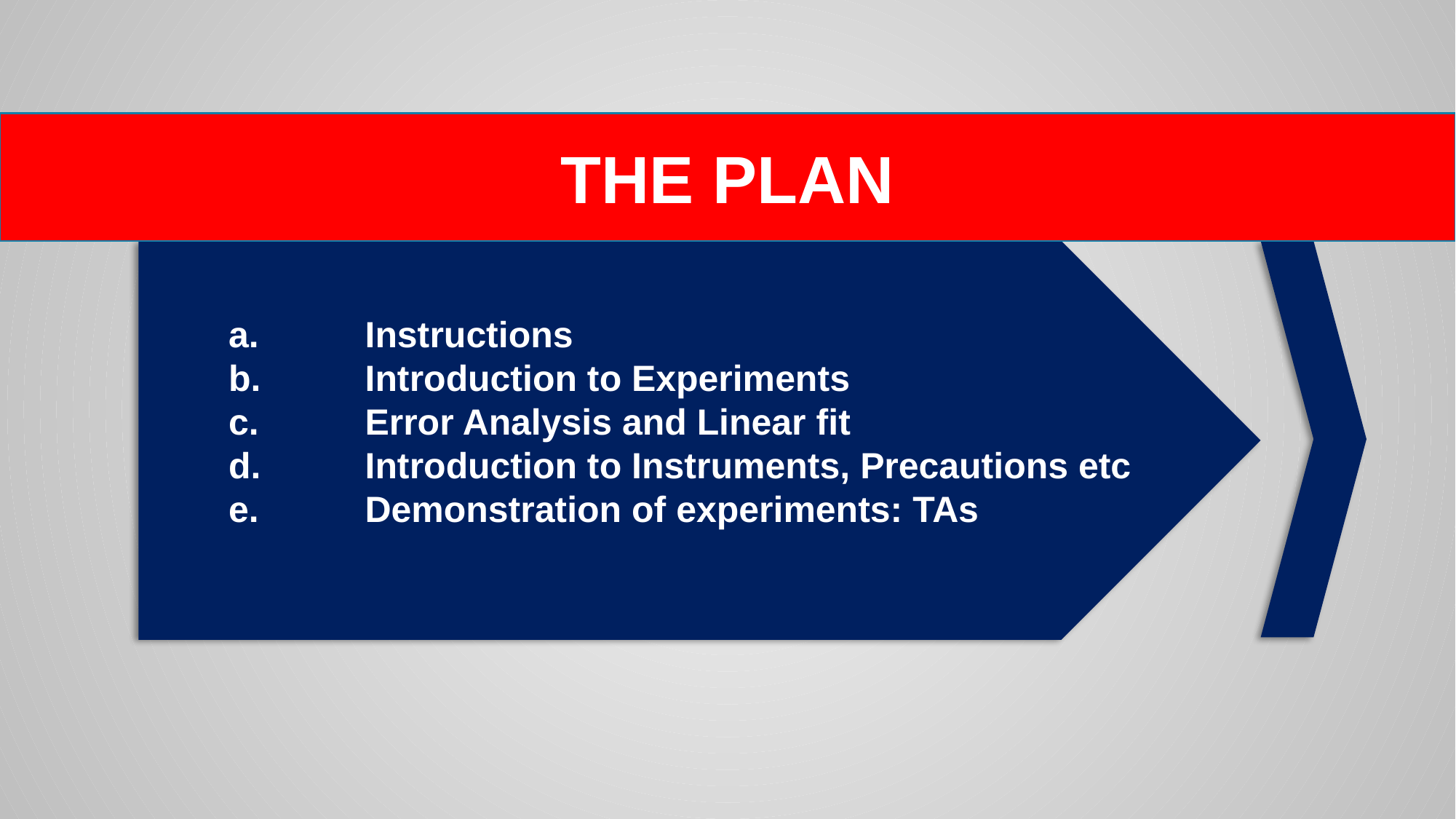

THE PLAN

Instructions
Introduction to Experiments
Error Analysis and Linear fit
Introduction to Instruments, Precautions etc
Demonstration of experiments: TAs